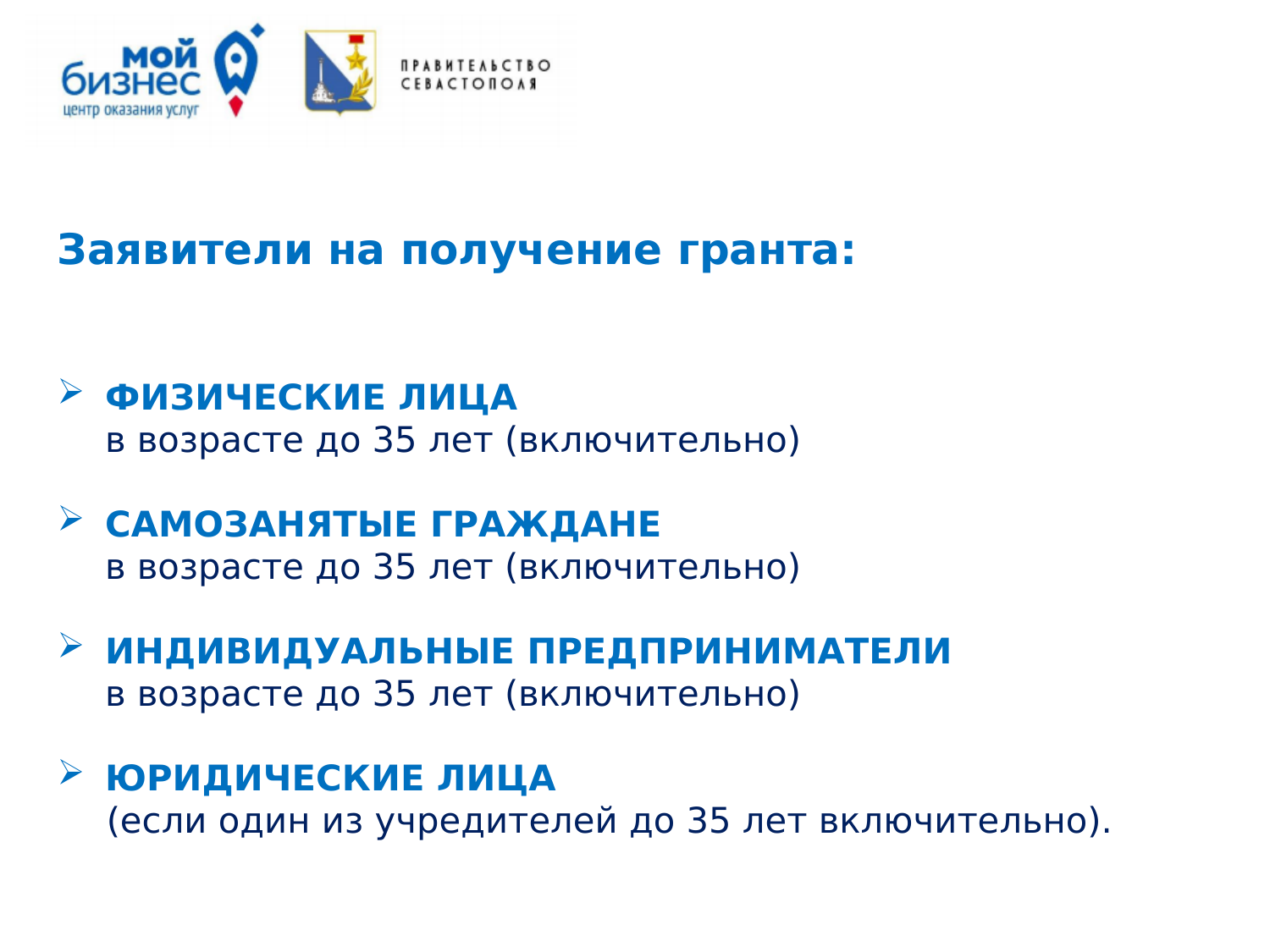

Заявители на получение гранта:

ФИЗИЧЕСКИЕ ЛИЦА
в возрасте до 35 лет (включительно)

САМОЗАНЯТЫЕ ГРАЖДАНЕ
в возрасте до 35 лет (включительно)

ИНДИВИДУАЛЬНЫЕ ПРЕДПРИНИМАТЕЛИ
в возрасте до 35 лет (включительно)

ЮРИДИЧЕСКИЕ ЛИЦА
    (если один из учредителей до 35 лет включительно).